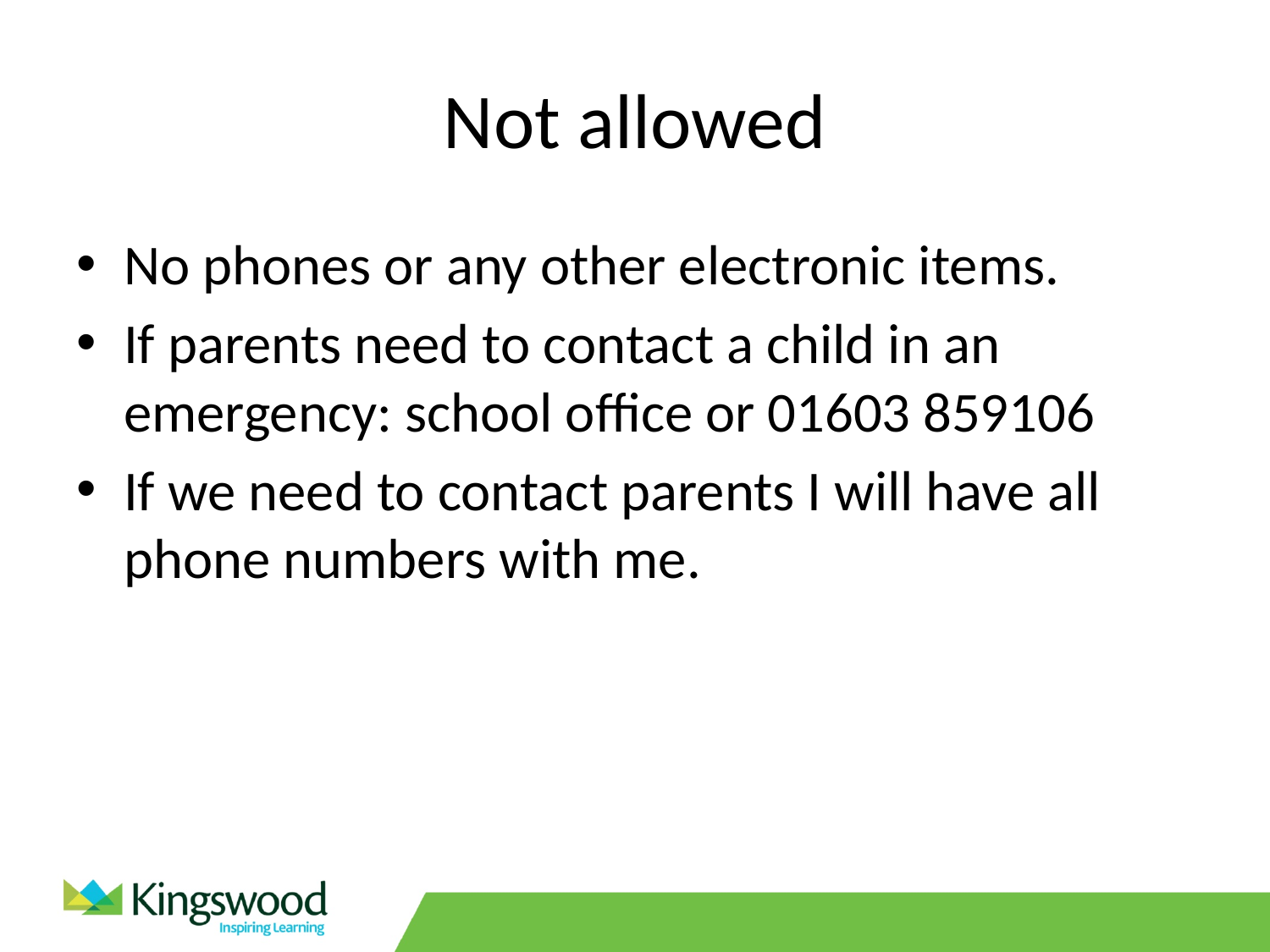

# Not allowed
No phones or any other electronic items.
If parents need to contact a child in an emergency: school office or 01603 859106
If we need to contact parents I will have all phone numbers with me.